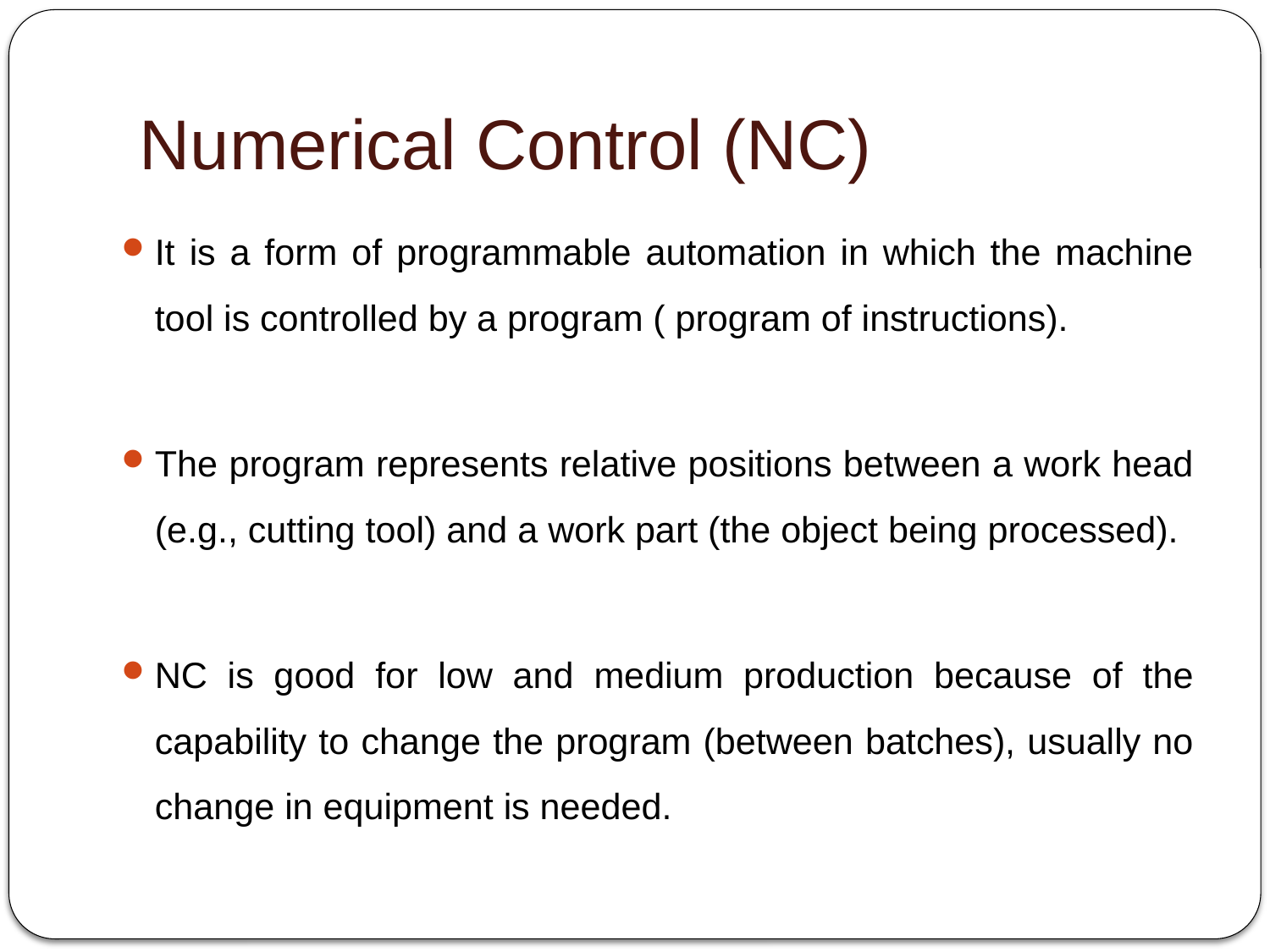

# Numerical Control (NC)
It is a form of programmable automation in which the machine tool is controlled by a program ( program of instructions).

The program represents relative positions between a work head (e.g., cutting tool) and a work part (the object being processed).

NC is good for low and medium production because of the capability to change the program (between batches), usually no change in equipment is needed.